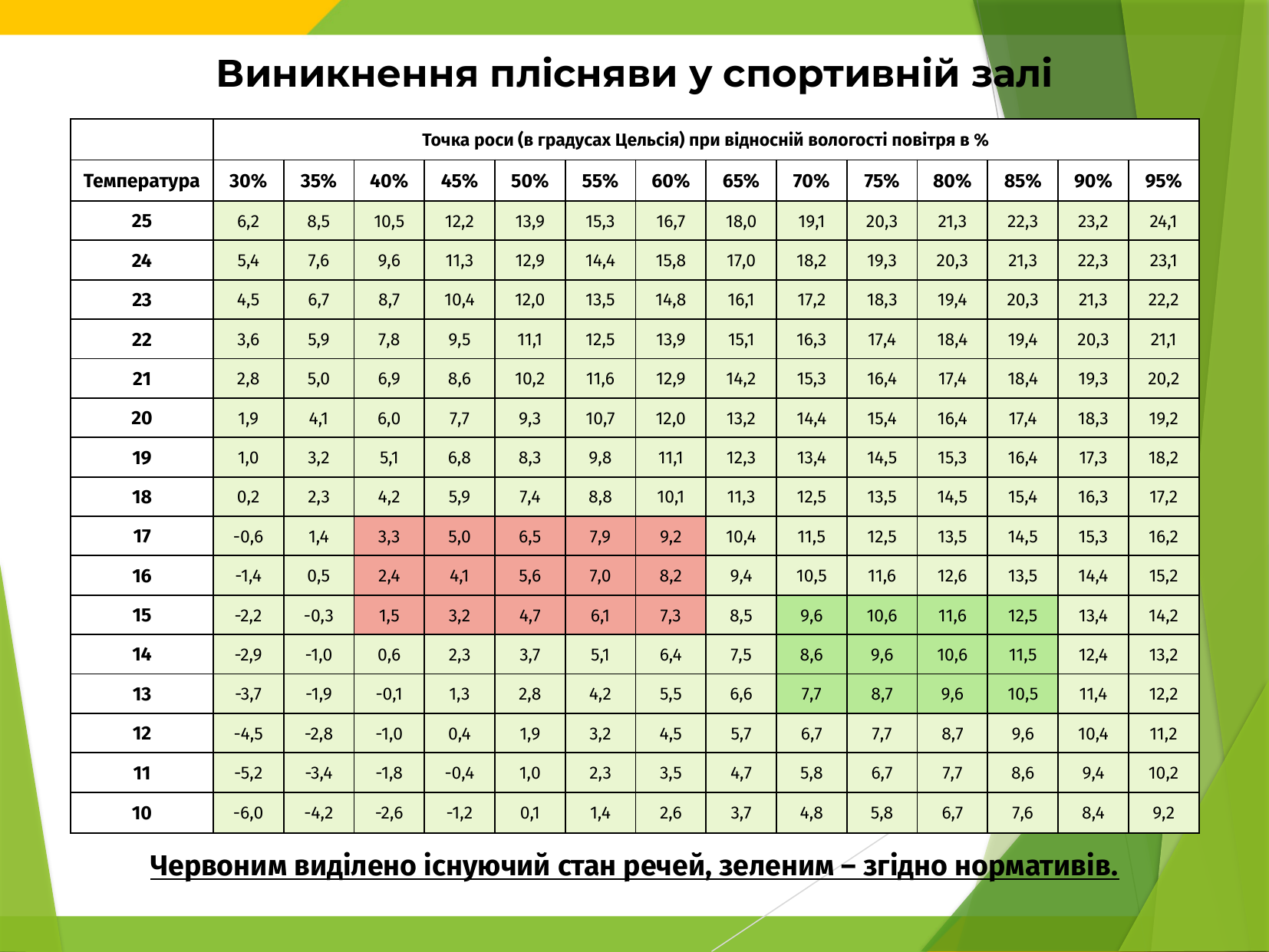

Виникнення плісняви у спортивній залі
|  | Точка роси (в градусах Цельсія) при відносній вологості повітря в % |  |  |  |  |  |  |  |  |  |  |  |  |  |
| --- | --- | --- | --- | --- | --- | --- | --- | --- | --- | --- | --- | --- | --- | --- |
| Температура | 30% | 35% | 40% | 45% | 50% | 55% | 60% | 65% | 70% | 75% | 80% | 85% | 90% | 95% |
| 25 | 6,2 | 8,5 | 10,5 | 12,2 | 13,9 | 15,3 | 16,7 | 18,0 | 19,1 | 20,3 | 21,3 | 22,3 | 23,2 | 24,1 |
| 24 | 5,4 | 7,6 | 9,6 | 11,3 | 12,9 | 14,4 | 15,8 | 17,0 | 18,2 | 19,3 | 20,3 | 21,3 | 22,3 | 23,1 |
| 23 | 4,5 | 6,7 | 8,7 | 10,4 | 12,0 | 13,5 | 14,8 | 16,1 | 17,2 | 18,3 | 19,4 | 20,3 | 21,3 | 22,2 |
| 22 | 3,6 | 5,9 | 7,8 | 9,5 | 11,1 | 12,5 | 13,9 | 15,1 | 16,3 | 17,4 | 18,4 | 19,4 | 20,3 | 21,1 |
| 21 | 2,8 | 5,0 | 6,9 | 8,6 | 10,2 | 11,6 | 12,9 | 14,2 | 15,3 | 16,4 | 17,4 | 18,4 | 19,3 | 20,2 |
| 20 | 1,9 | 4,1 | 6,0 | 7,7 | 9,3 | 10,7 | 12,0 | 13,2 | 14,4 | 15,4 | 16,4 | 17,4 | 18,3 | 19,2 |
| 19 | 1,0 | 3,2 | 5,1 | 6,8 | 8,3 | 9,8 | 11,1 | 12,3 | 13,4 | 14,5 | 15,3 | 16,4 | 17,3 | 18,2 |
| 18 | 0,2 | 2,3 | 4,2 | 5,9 | 7,4 | 8,8 | 10,1 | 11,3 | 12,5 | 13,5 | 14,5 | 15,4 | 16,3 | 17,2 |
| 17 | -0,6 | 1,4 | 3,3 | 5,0 | 6,5 | 7,9 | 9,2 | 10,4 | 11,5 | 12,5 | 13,5 | 14,5 | 15,3 | 16,2 |
| 16 | -1,4 | 0,5 | 2,4 | 4,1 | 5,6 | 7,0 | 8,2 | 9,4 | 10,5 | 11,6 | 12,6 | 13,5 | 14,4 | 15,2 |
| 15 | -2,2 | -0,3 | 1,5 | 3,2 | 4,7 | 6,1 | 7,3 | 8,5 | 9,6 | 10,6 | 11,6 | 12,5 | 13,4 | 14,2 |
| 14 | -2,9 | -1,0 | 0,6 | 2,3 | 3,7 | 5,1 | 6,4 | 7,5 | 8,6 | 9,6 | 10,6 | 11,5 | 12,4 | 13,2 |
| 13 | -3,7 | -1,9 | -0,1 | 1,3 | 2,8 | 4,2 | 5,5 | 6,6 | 7,7 | 8,7 | 9,6 | 10,5 | 11,4 | 12,2 |
| 12 | -4,5 | -2,8 | -1,0 | 0,4 | 1,9 | 3,2 | 4,5 | 5,7 | 6,7 | 7,7 | 8,7 | 9,6 | 10,4 | 11,2 |
| 11 | -5,2 | -3,4 | -1,8 | -0,4 | 1,0 | 2,3 | 3,5 | 4,7 | 5,8 | 6,7 | 7,7 | 8,6 | 9,4 | 10,2 |
| 10 | -6,0 | -4,2 | -2,6 | -1,2 | 0,1 | 1,4 | 2,6 | 3,7 | 4,8 | 5,8 | 6,7 | 7,6 | 8,4 | 9,2 |
Червоним виділено існуючий стан речей, зеленим – згідно нормативів.